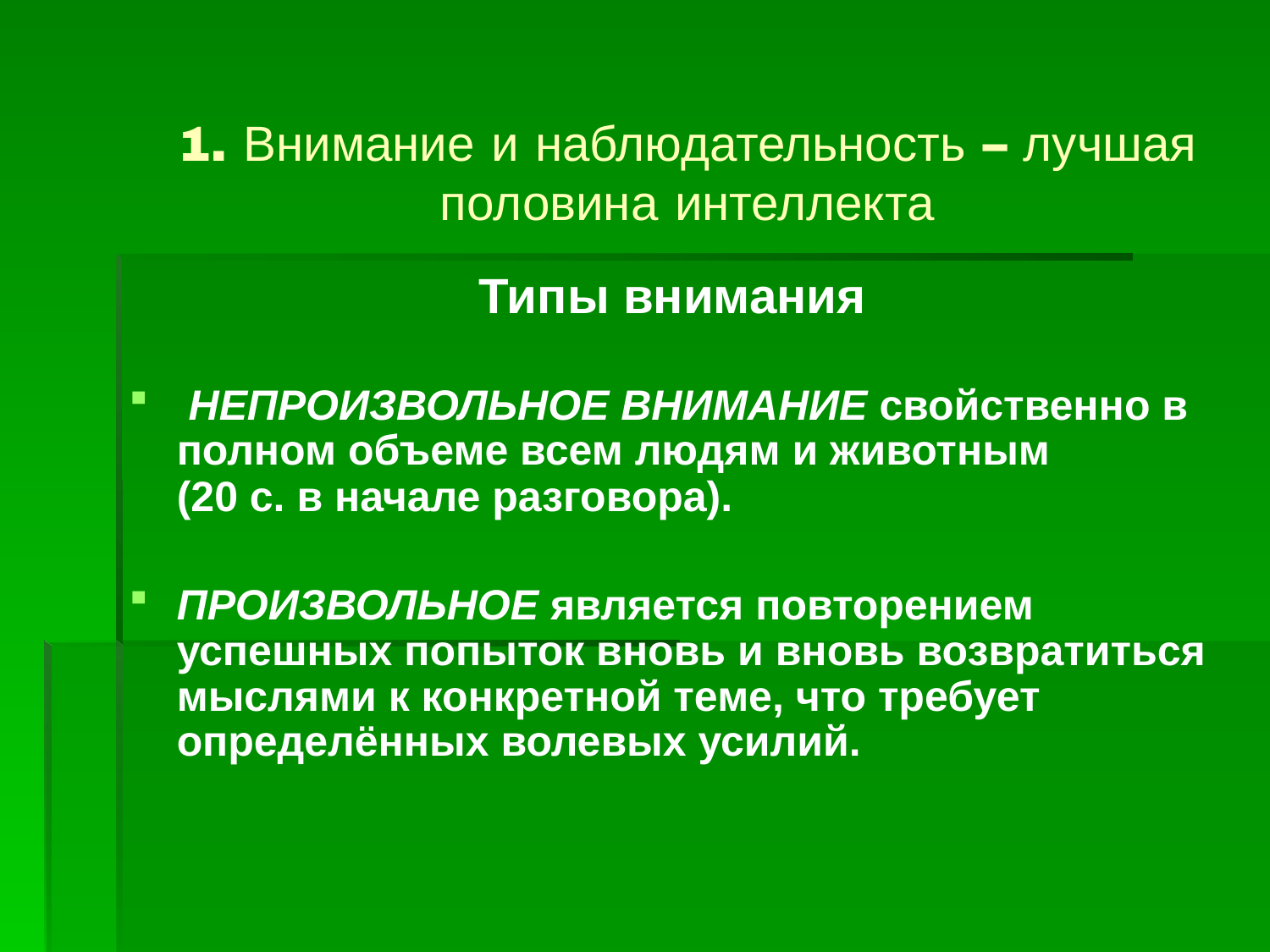

# 1. Внимание и наблюдательность – лучшая половина интеллекта
Типы внимания
 НЕПРОИЗВОЛЬНОЕ ВНИМАНИЕ свойственно в полном объеме всем людям и животным            (20 с. в начале разговора).

ПРОИЗВОЛЬНОЕ является повторением успешных попыток вновь и вновь возвратиться мыслями к конкретной теме, что требует определённых волевых усилий.